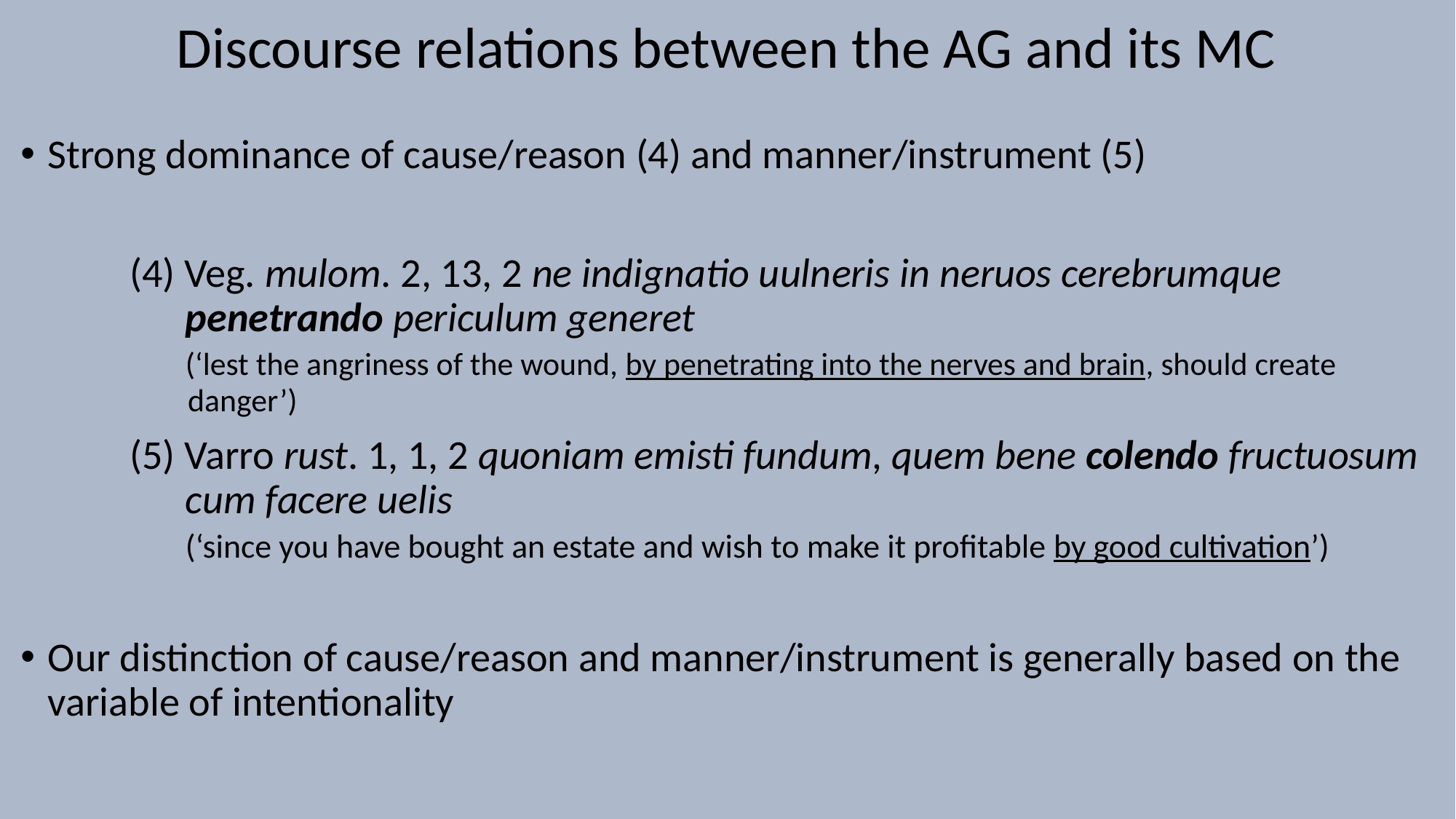

# Discourse relations between the AG and its MC
Strong dominance of cause/reason (4) and manner/instrument (5)

	(4) Veg. mulom. 2, 13, 2 ne indignatio uulneris in neruos cerebrumque 	  	    	      penetrando periculum generet                                                                        	    	      (‘lest the angriness of the wound, by penetrating into the nerves and brain, should create 	  	        danger’)
	(5) Varro rust. 1, 1, 2 quoniam emisti fundum, quem bene colendo fructuosum 	  	      cum facere uelis                                                                                                 	  	      (‘since you have bought an estate and wish to make it profitable by good cultivation’)

Our distinction of cause/reason and manner/instrument is generally based on the variable of intentionality